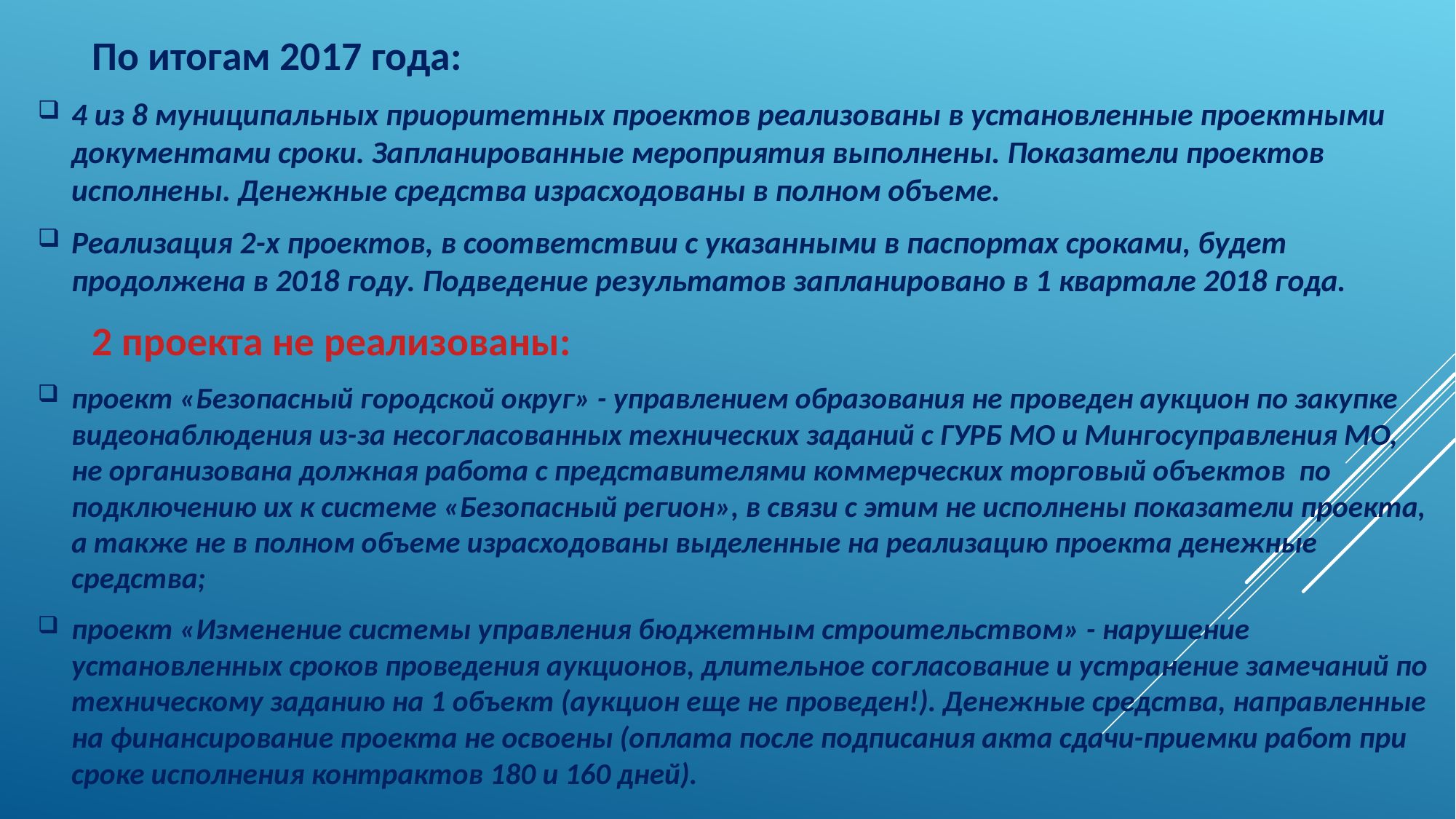

По итогам 2017 года:
4 из 8 муниципальных приоритетных проектов реализованы в установленные проектными документами сроки. Запланированные мероприятия выполнены. Показатели проектов исполнены. Денежные средства израсходованы в полном объеме.
Реализация 2-х проектов, в соответствии с указанными в паспортах сроками, будет продолжена в 2018 году. Подведение результатов запланировано в 1 квартале 2018 года.
      2 проекта не реализованы:
проект «Безопасный городской округ» - управлением образования не проведен аукцион по закупке видеонаблюдения из-за несогласованных технических заданий с ГУРБ МО и Мингосуправления МО, не организована должная работа с представителями коммерческих торговый объектов  по подключению их к системе «Безопасный регион», в связи с этим не исполнены показатели проекта, а также не в полном объеме израсходованы выделенные на реализацию проекта денежные средства;
проект «Изменение системы управления бюджетным строительством» - нарушение установленных сроков проведения аукционов, длительное согласование и устранение замечаний по техническому заданию на 1 объект (аукцион еще не проведен!). Денежные средства, направленные на финансирование проекта не освоены (оплата после подписания акта сдачи-приемки работ при сроке исполнения контрактов 180 и 160 дней).